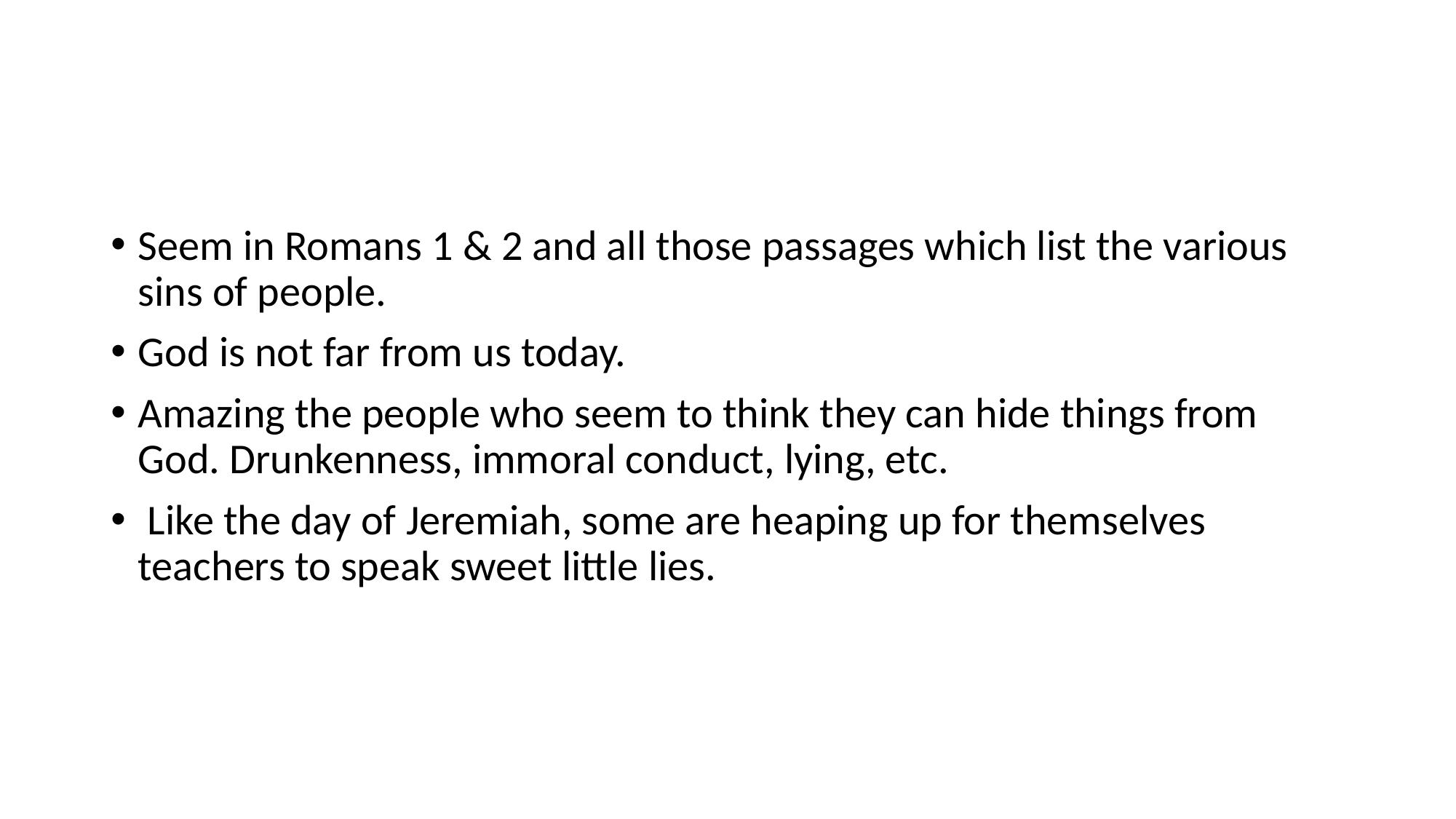

Seem in Romans 1 & 2 and all those passages which list the various sins of people.
God is not far from us today.
Amazing the people who seem to think they can hide things from God. Drunkenness, immoral conduct, lying, etc.
 Like the day of Jeremiah, some are heaping up for themselves teachers to speak sweet little lies.